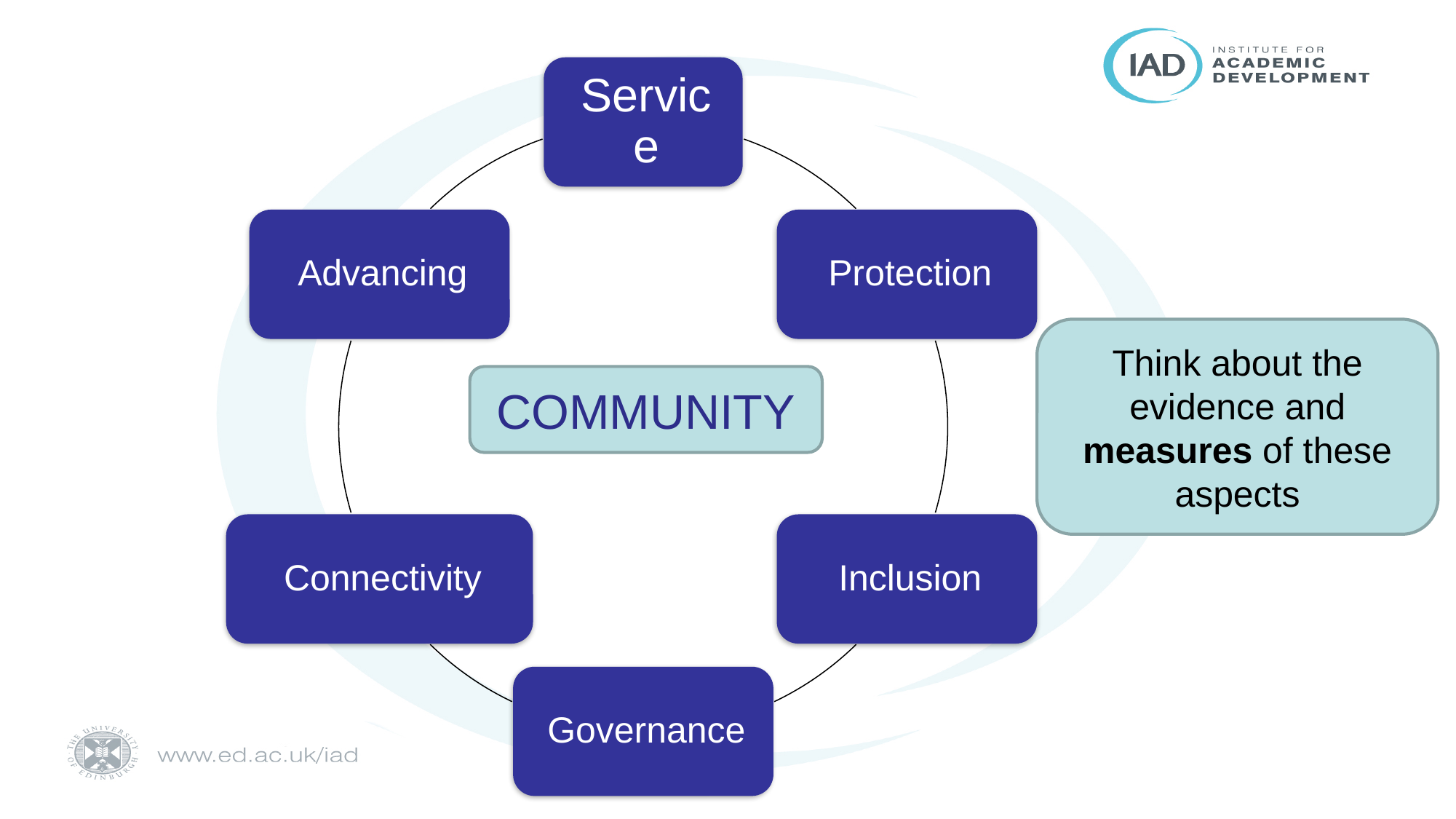

Service
Protection
Inclusion
Governance
Connectivity
Advancing
Think about the evidence and measures of these aspects
COMMUNITY